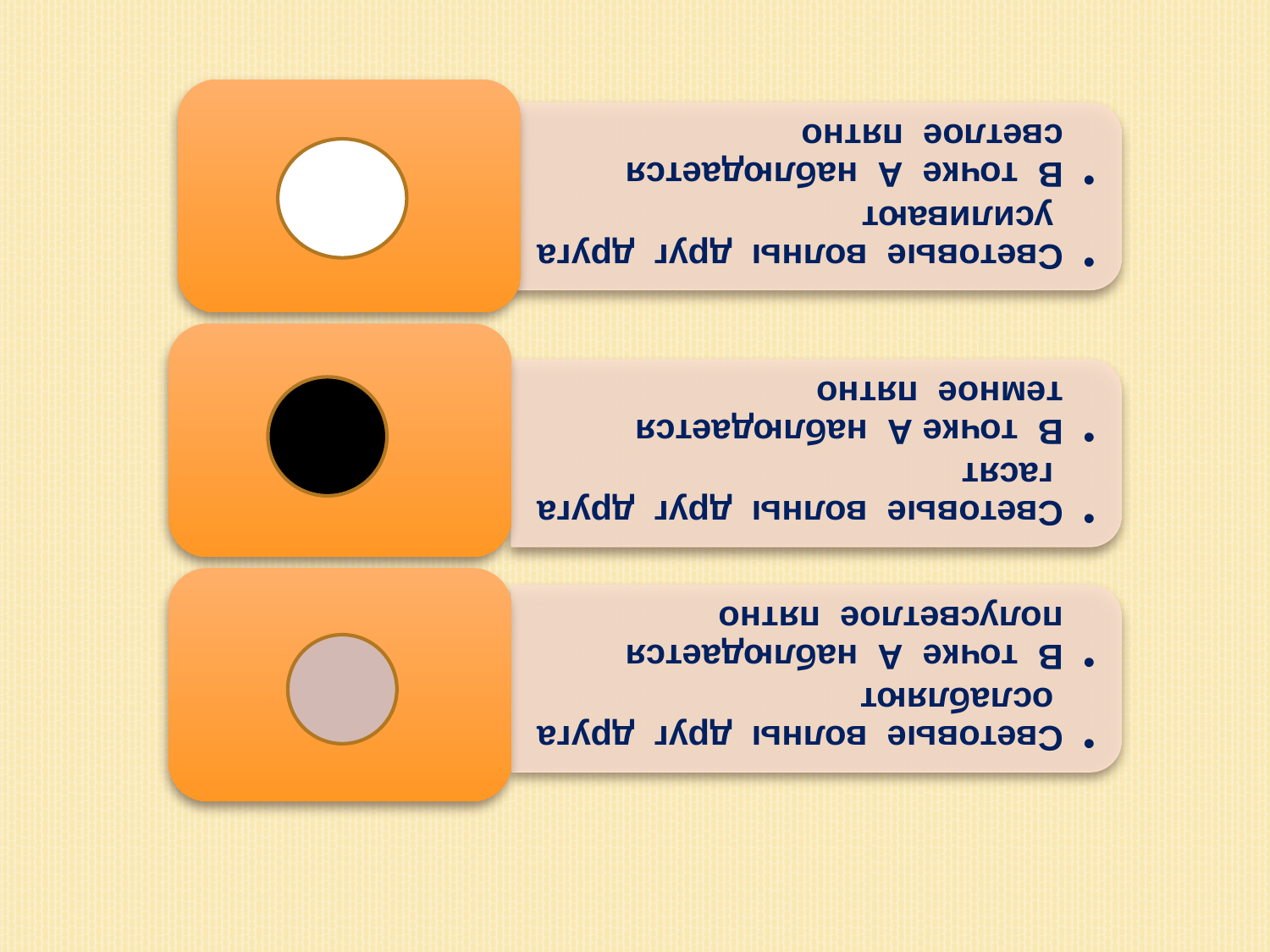

Световые  волны  друг  друга  усиливают
В  точке  А  наблюдается  светлое  пятно

Световые  волны  друг  друга  гасят
В  точке А  наблюдается  темное  пятно

Световые  волны  друг  друга  ослабляют
В  точке  А  наблюдается  полусветлое  пятно